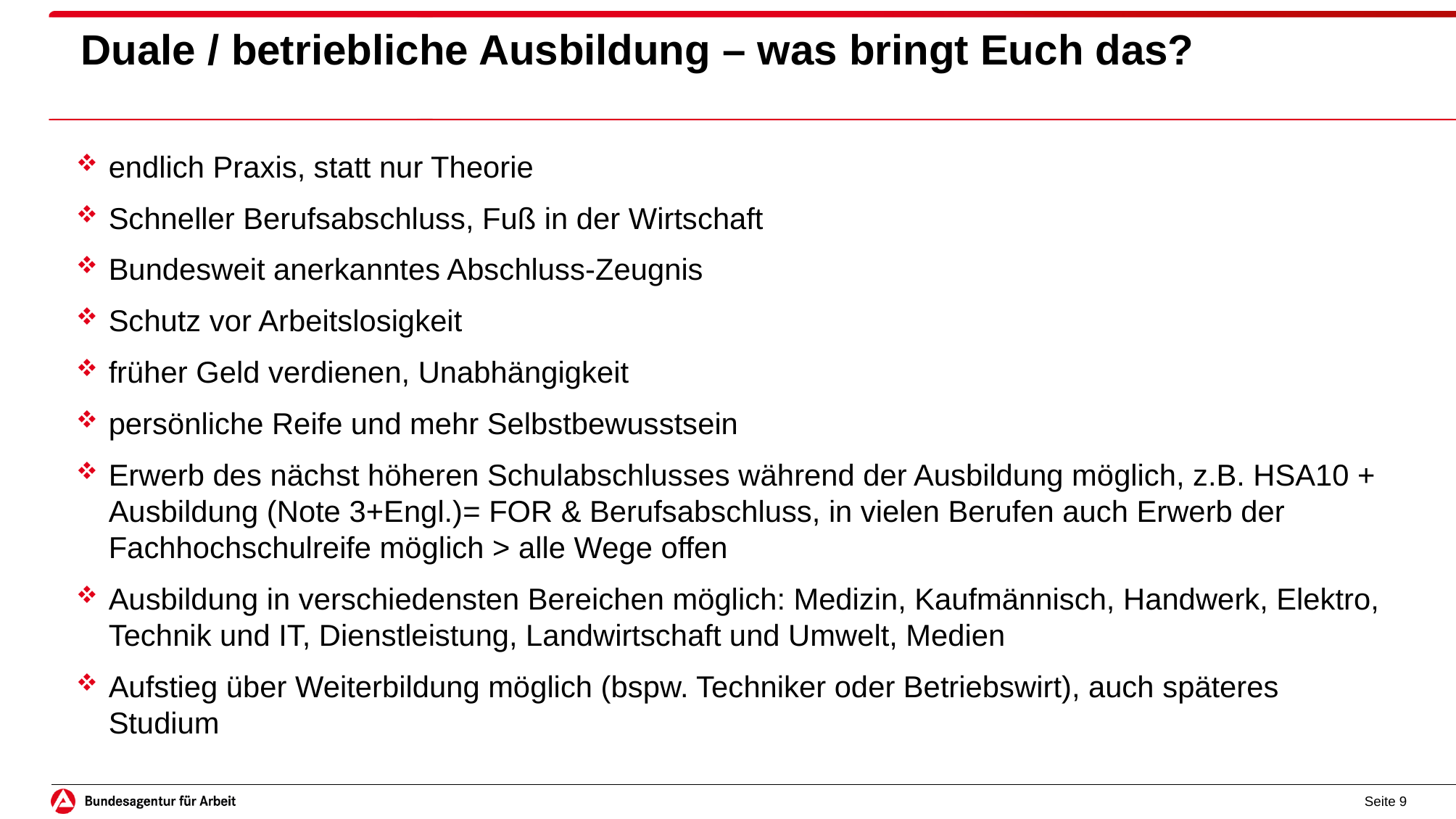

# Duale / betriebliche Ausbildung – was bringt Euch das?
endlich Praxis, statt nur Theorie
Schneller Berufsabschluss, Fuß in der Wirtschaft
Bundesweit anerkanntes Abschluss-Zeugnis
Schutz vor Arbeitslosigkeit
früher Geld verdienen, Unabhängigkeit
persönliche Reife und mehr Selbstbewusstsein
Erwerb des nächst höheren Schulabschlusses während der Ausbildung möglich, z.B. HSA10 + Ausbildung (Note 3+Engl.)= FOR & Berufsabschluss, in vielen Berufen auch Erwerb der Fachhochschulreife möglich > alle Wege offen
Ausbildung in verschiedensten Bereichen möglich: Medizin, Kaufmännisch, Handwerk, Elektro, Technik und IT, Dienstleistung, Landwirtschaft und Umwelt, Medien
Aufstieg über Weiterbildung möglich (bspw. Techniker oder Betriebswirt), auch späteres Studium
Seite 9